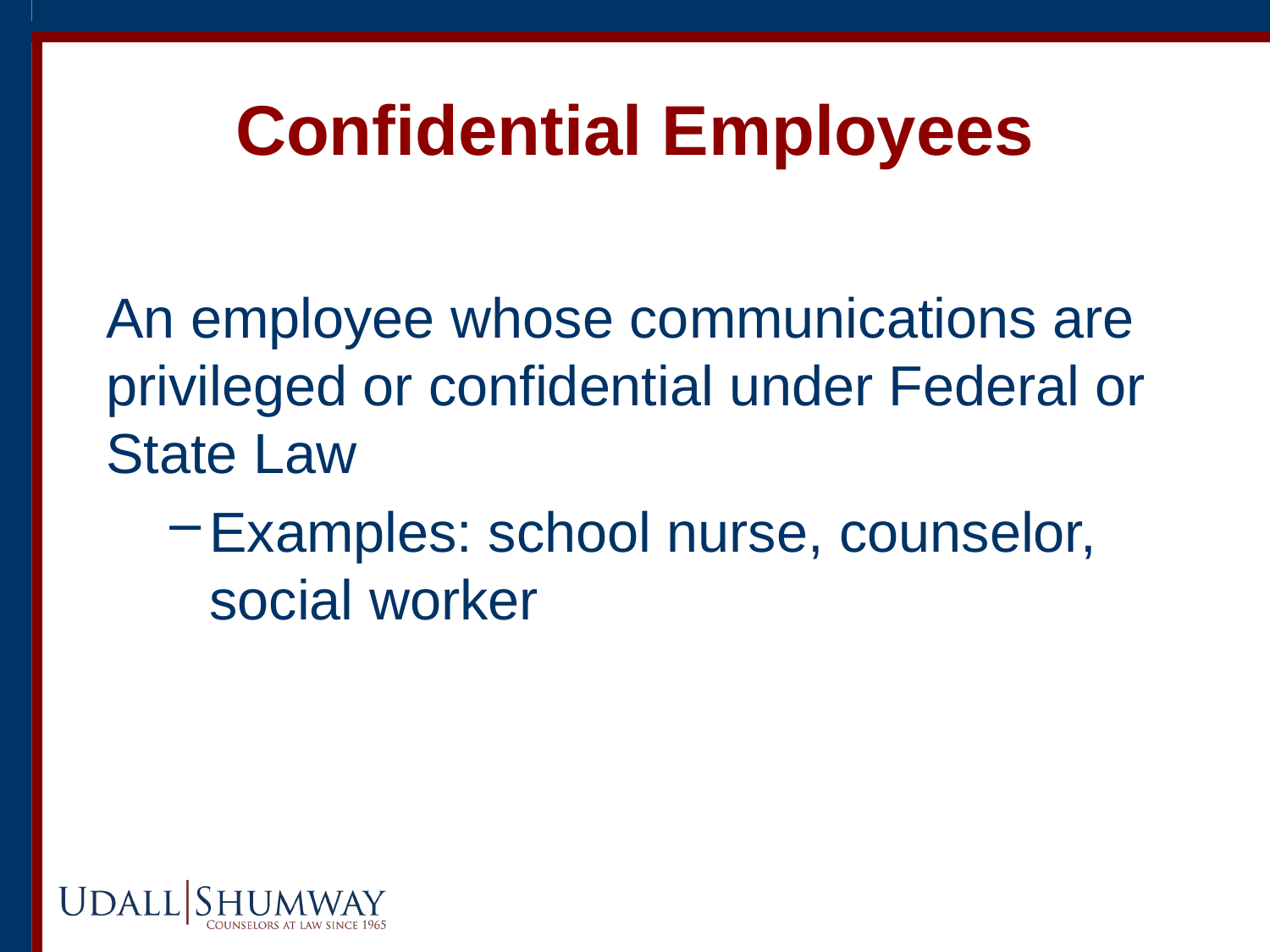

# Confidential Employees
An employee whose communications are privileged or confidential under Federal or State Law
Examples: school nurse, counselor, social worker